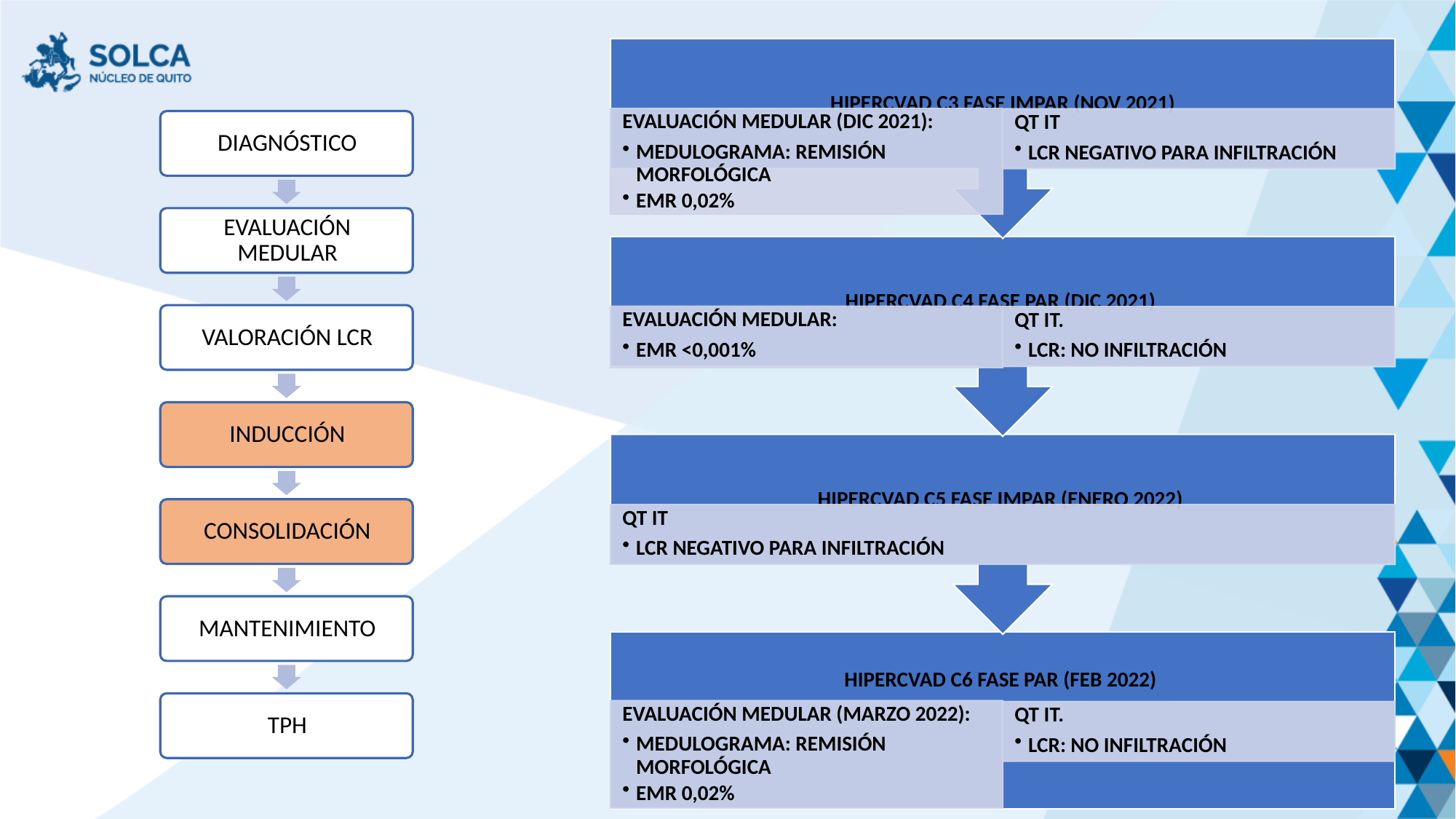

HIPERCVAD C6 FASE PAR (FEB 2022)
EVALUACIÓN MEDULAR (MARZO 2022):
MEDULOGRAMA: REMISIÓN MORFOLÓGICA
EMR 0,02%
QT IT.
LCR: NO INFILTRACIÓN
HIPERCVAD C5 FASE IMPAR (ENERO 2022)
QT IT
LCR NEGATIVO PARA INFILTRACIÓN
HIPERCVAD C4 FASE PAR (DIC 2021)
EVALUACIÓN MEDULAR:
EMR <0,001%
QT IT.
LCR: NO INFILTRACIÓN
HIPERCVAD C3 FASE IMPAR (NOV 2021)
EVALUACIÓN MEDULAR (DIC 2021):
MEDULOGRAMA: REMISIÓN MORFOLÓGICA
EMR 0,02%
QT IT
LCR NEGATIVO PARA INFILTRACIÓN
DIAGNÓSTICO

EVALUACIÓN MEDULAR

VALORACIÓN LCR

INDUCCIÓN

CONSOLIDACIÓN

MANTENIMIENTO

TPH